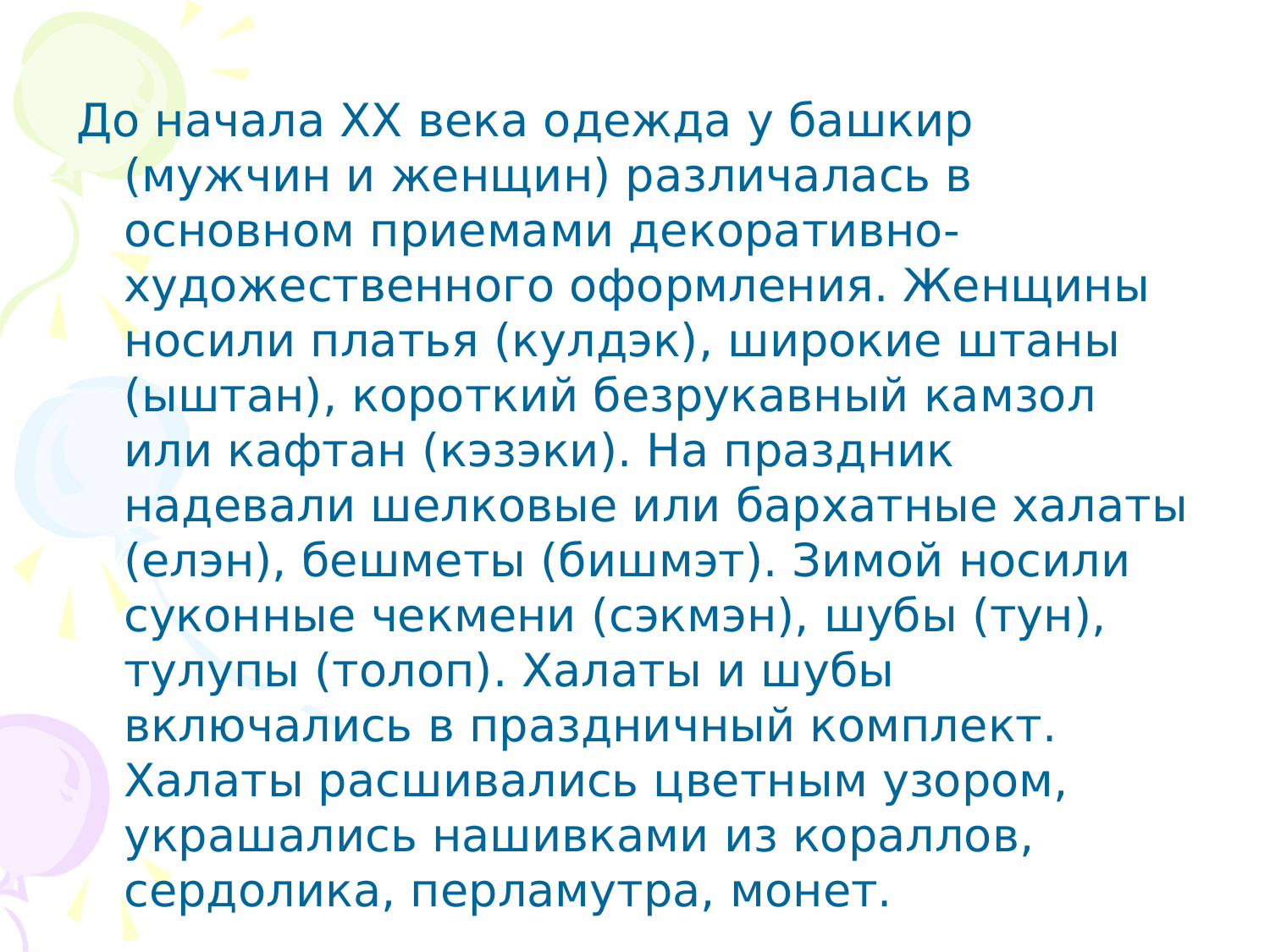

#
До начала ХХ века одежда у башкир (мужчин и женщин) различалась в основном приемами декоративно-художественного оформления. Женщины носили платья (кулдэк), широкие штаны (ыштан), короткий безрукавный камзол или кафтан (кэзэки). На праздник надевали шелковые или бархатные халаты (елэн), бешметы (бишмэт). Зимой носили суконные чекмени (сэкмэн), шубы (тун), тулупы (толоп). Халаты и шубы включались в праздничный комплект. Халаты расшивались цветным узором, украшались нашивками из кораллов, сердолика, перламутра, монет.